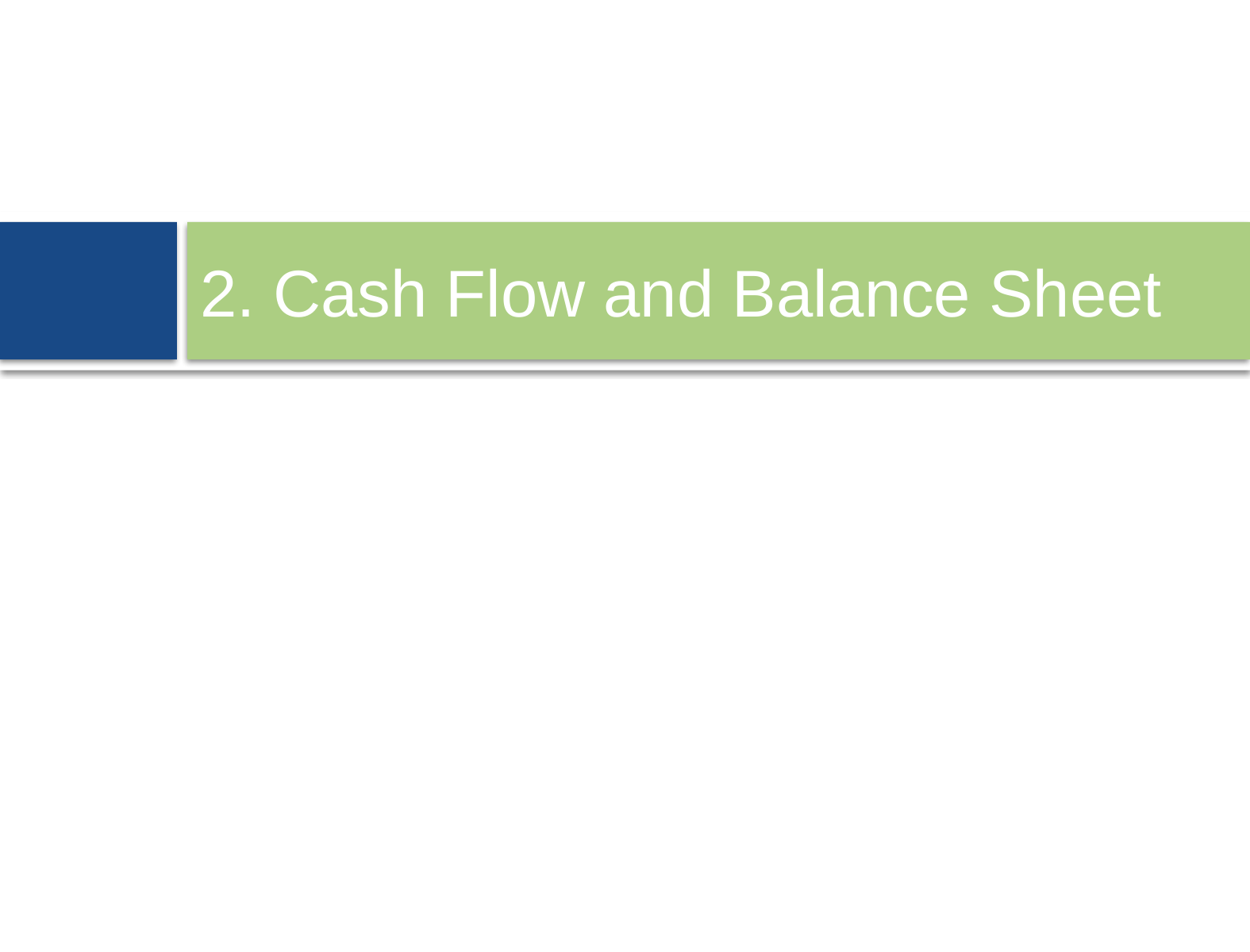

# 2. Cash Flow and Balance Sheet